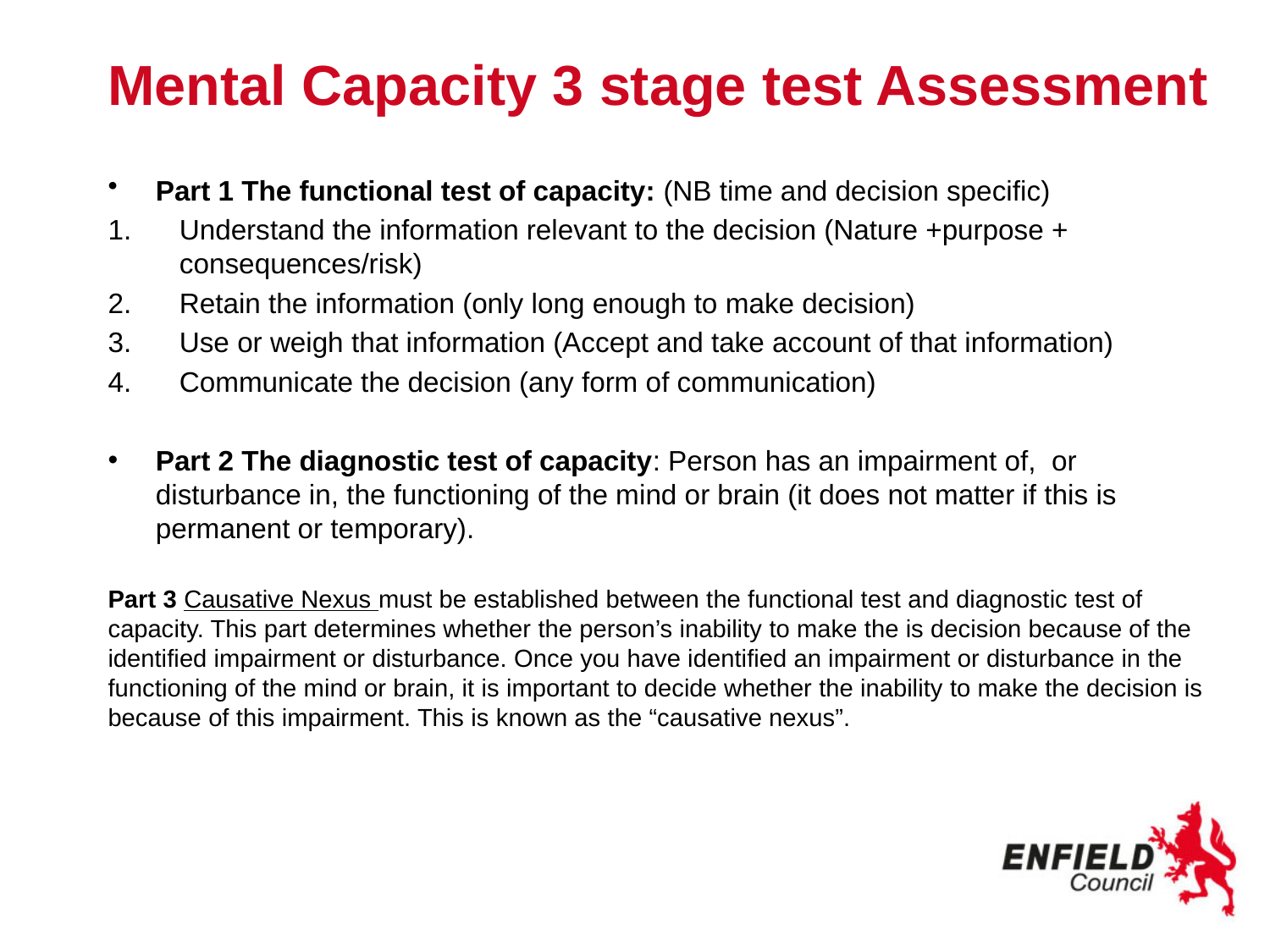

# Mental Capacity 3 stage test Assessment
Part 1 The functional test of capacity: (NB time and decision specific)
Understand the information relevant to the decision (Nature +purpose + consequences/risk)
Retain the information (only long enough to make decision)
Use or weigh that information (Accept and take account of that information)
Communicate the decision (any form of communication)

Part 2 The diagnostic test of capacity: Person has an impairment of,  or disturbance in, the functioning of the mind or brain (it does not matter if this is permanent or temporary).

Part 3 Causative Nexus must be established between the functional test and diagnostic test of capacity. This part determines whether the person’s inability to make the is decision because of the identified impairment or disturbance. Once you have identified an impairment or disturbance in the functioning of the mind or brain, it is important to decide whether the inability to make the decision is because of this impairment. This is known as the “causative nexus”.